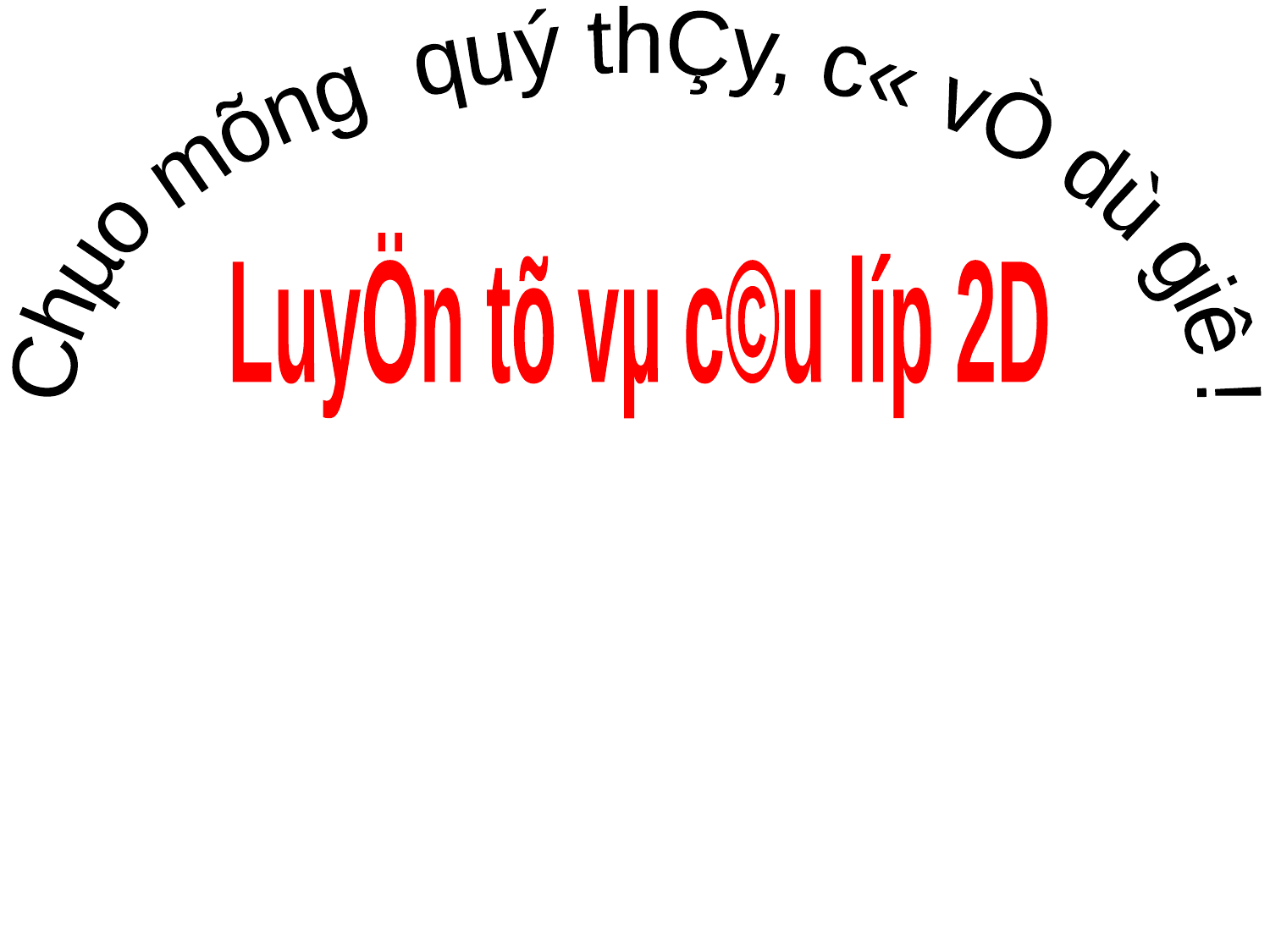

Chµo mõng  quý thÇy, c« vÒ dù giê !
 LuyÖn tõ vµ c©u líp 2D